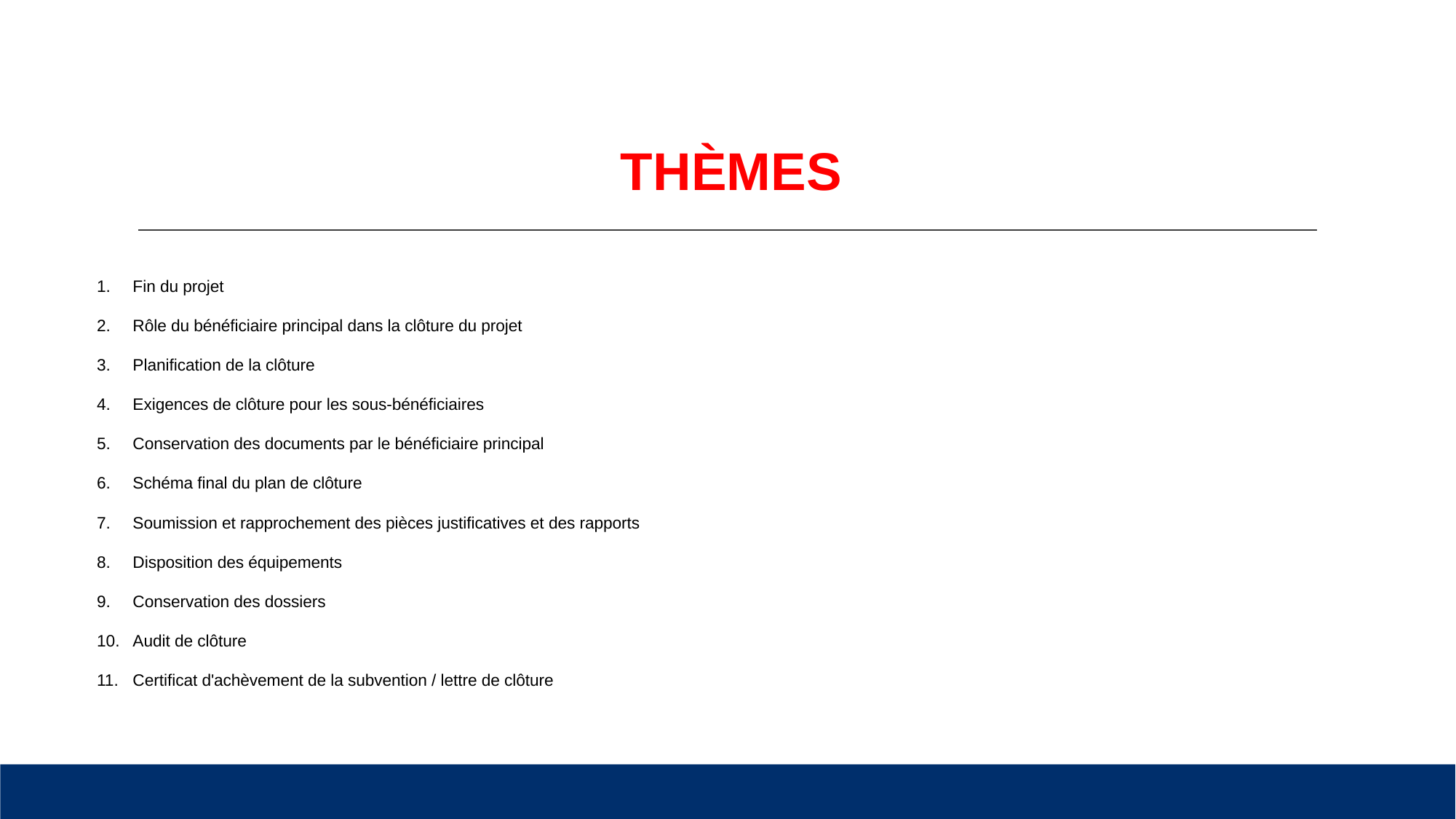

# THÈMES
Fin du projet
Rôle du bénéficiaire principal dans la clôture du projet
Planification de la clôture
Exigences de clôture pour les sous-bénéficiaires
Conservation des documents par le bénéficiaire principal
Schéma final du plan de clôture
Soumission et rapprochement des pièces justificatives et des rapports
Disposition des équipements
Conservation des dossiers
Audit de clôture
Certificat d'achèvement de la subvention / lettre de clôture